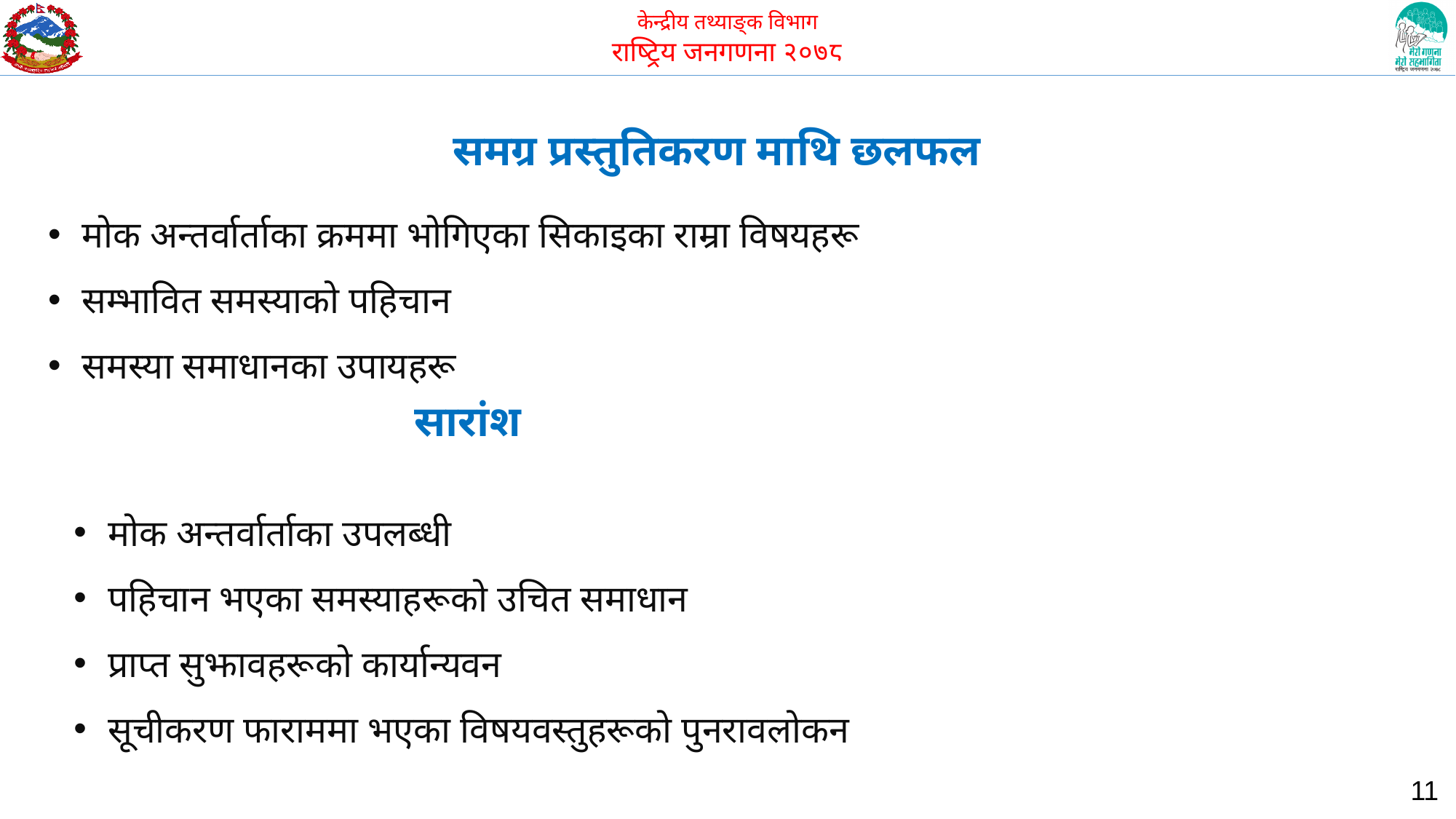

समग्र प्रस्तुतिकरण माथि छलफल
मोक अन्तर्वार्ताका क्रममा भोगिएका सिकाइका राम्रा विषयहरू
सम्भावित समस्याको पहिचान
समस्या समाधानका उपायहरू
सारांश
मोक अन्तर्वार्ताका उपलब्धी
पहिचान भएका समस्याहरूको उचित समाधान
प्राप्त सुझावहरूको कार्यान्यवन
सूचीकरण फाराममा भएका विषयवस्तुहरूको पुनरावलोकन
11